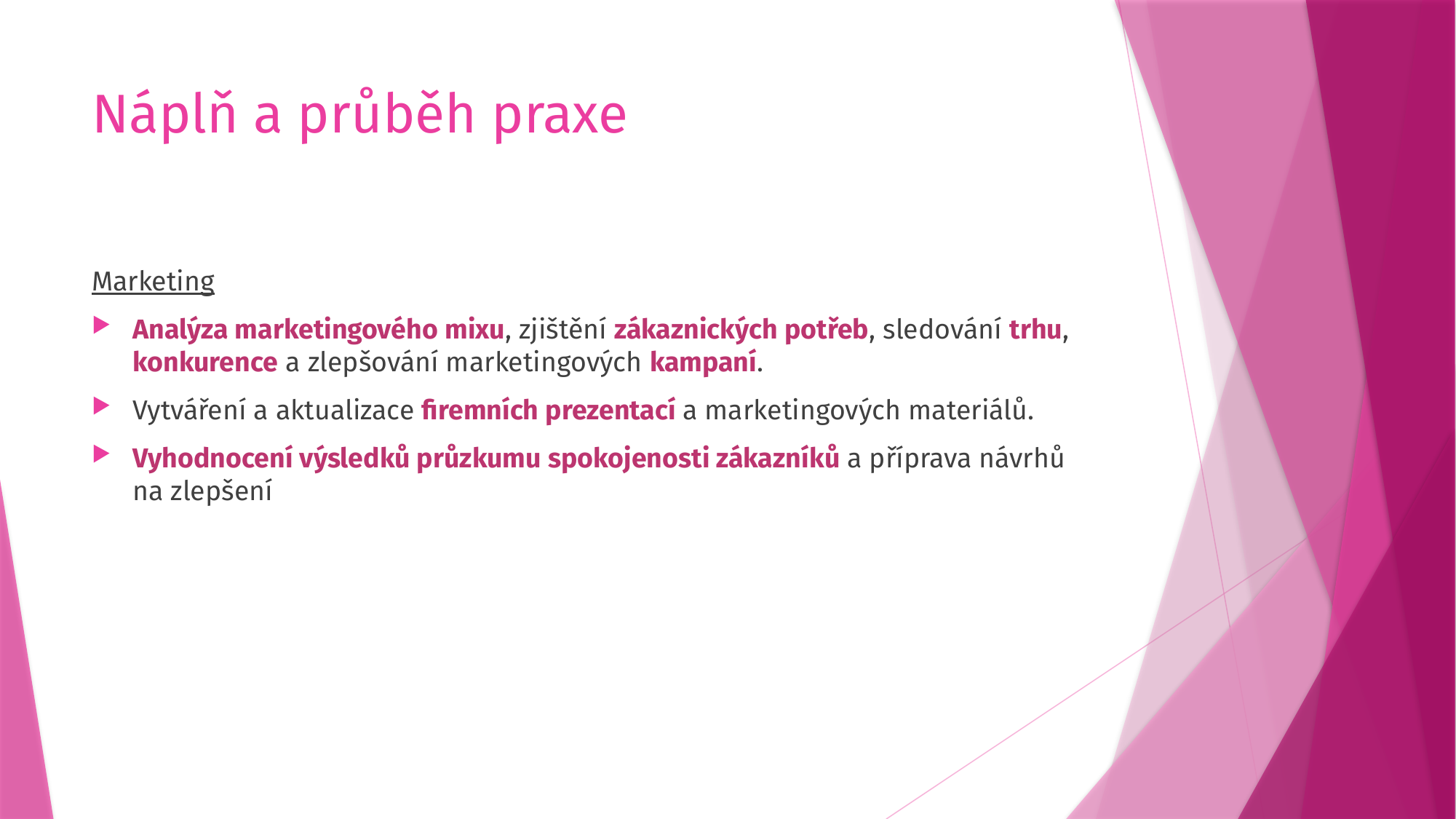

# Náplň a průběh praxe
Marketing
Analýza marketingového mixu, zjištění zákaznických potřeb, sledování trhu, konkurence a zlepšování marketingových kampaní.
Vytváření a aktualizace firemních prezentací a marketingových materiálů.
Vyhodnocení výsledků průzkumu spokojenosti zákazníků a příprava návrhů na zlepšení